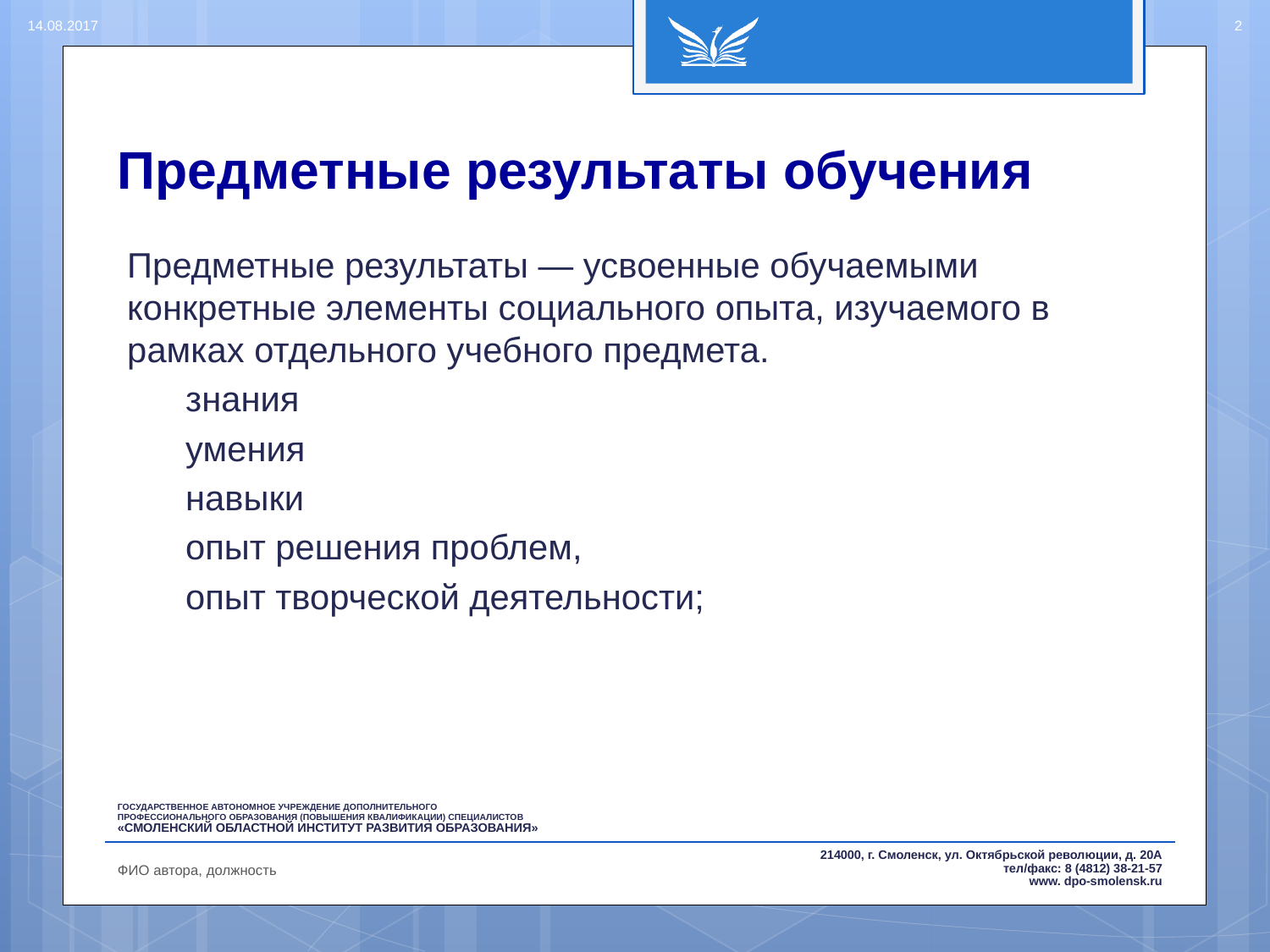

14.08.2017
2
# Предметные результаты обучения
Предметные результаты — усвоенные обучаемыми конкретные элементы социального опыта, изучаемого в рамках отдельного учебного предмета.
      знания
      умения
      навыки
      опыт решения проблем,
      опыт творческой деятельности;

ФИО автора, должность